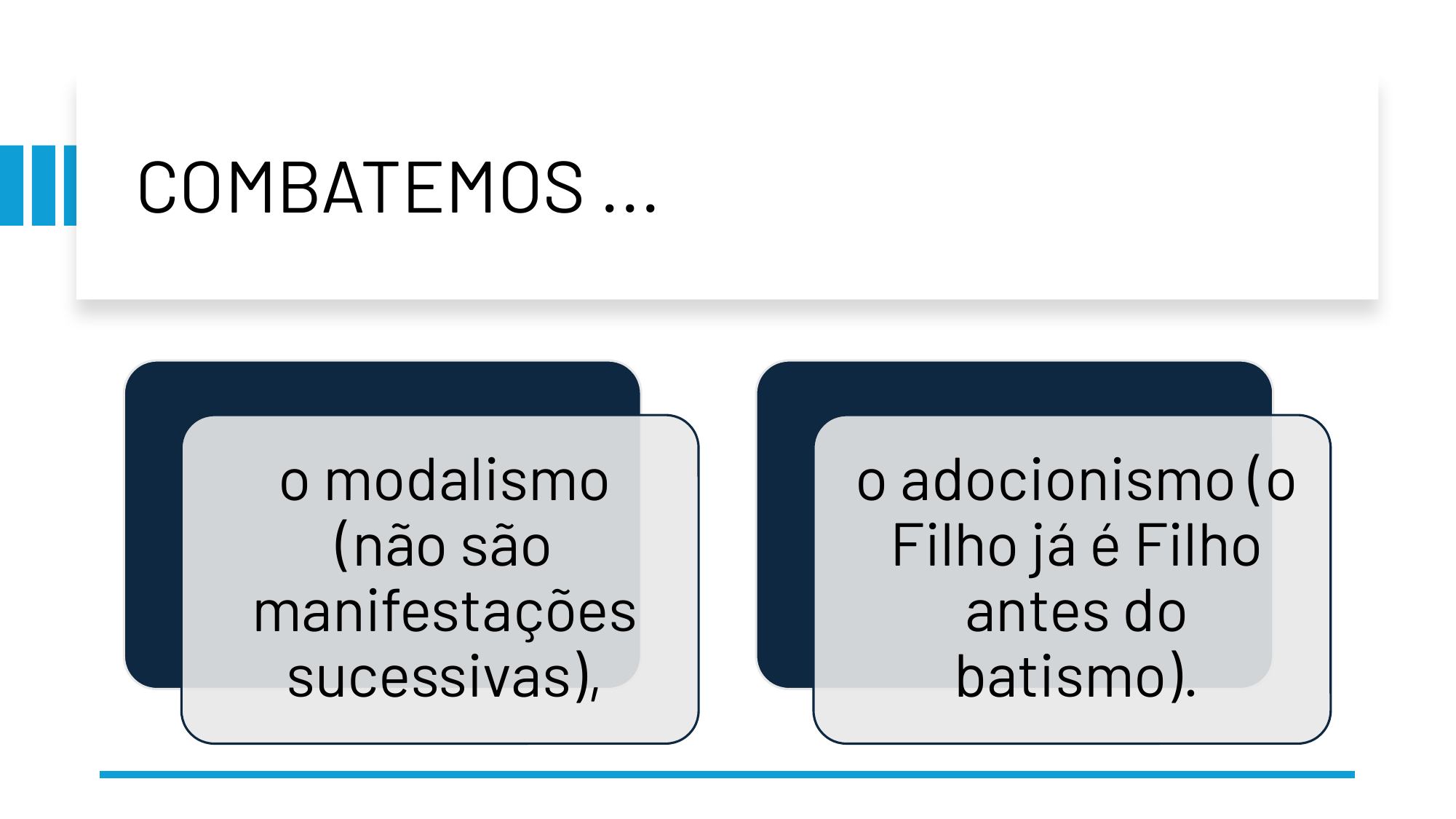

# COMBATEMOS ...

o modalismo (não são manifestações sucessivas),
o adocionismo (o Filho já é Filho antes do batismo).
eldonjunior.com.br
7